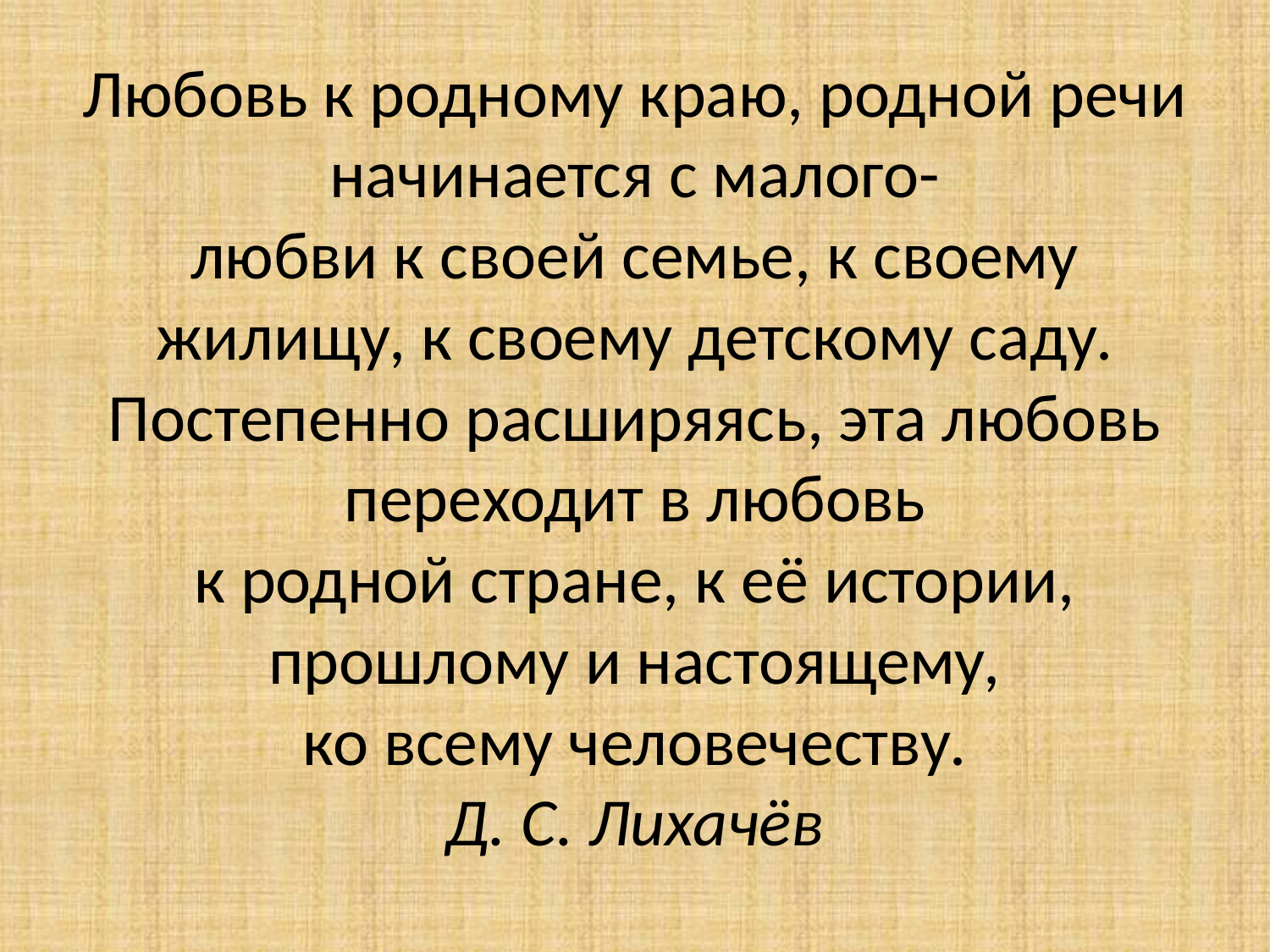

# Любовь к родному краю, родной речи начинается с малого- любви к своей семье, к своему жилищу, к своему детскому саду. Постепенно расширяясь, эта любовь переходит в любовь к родной стране, к её истории, прошлому и настоящему, ко всему человечеству. Д. С. Лихачёв